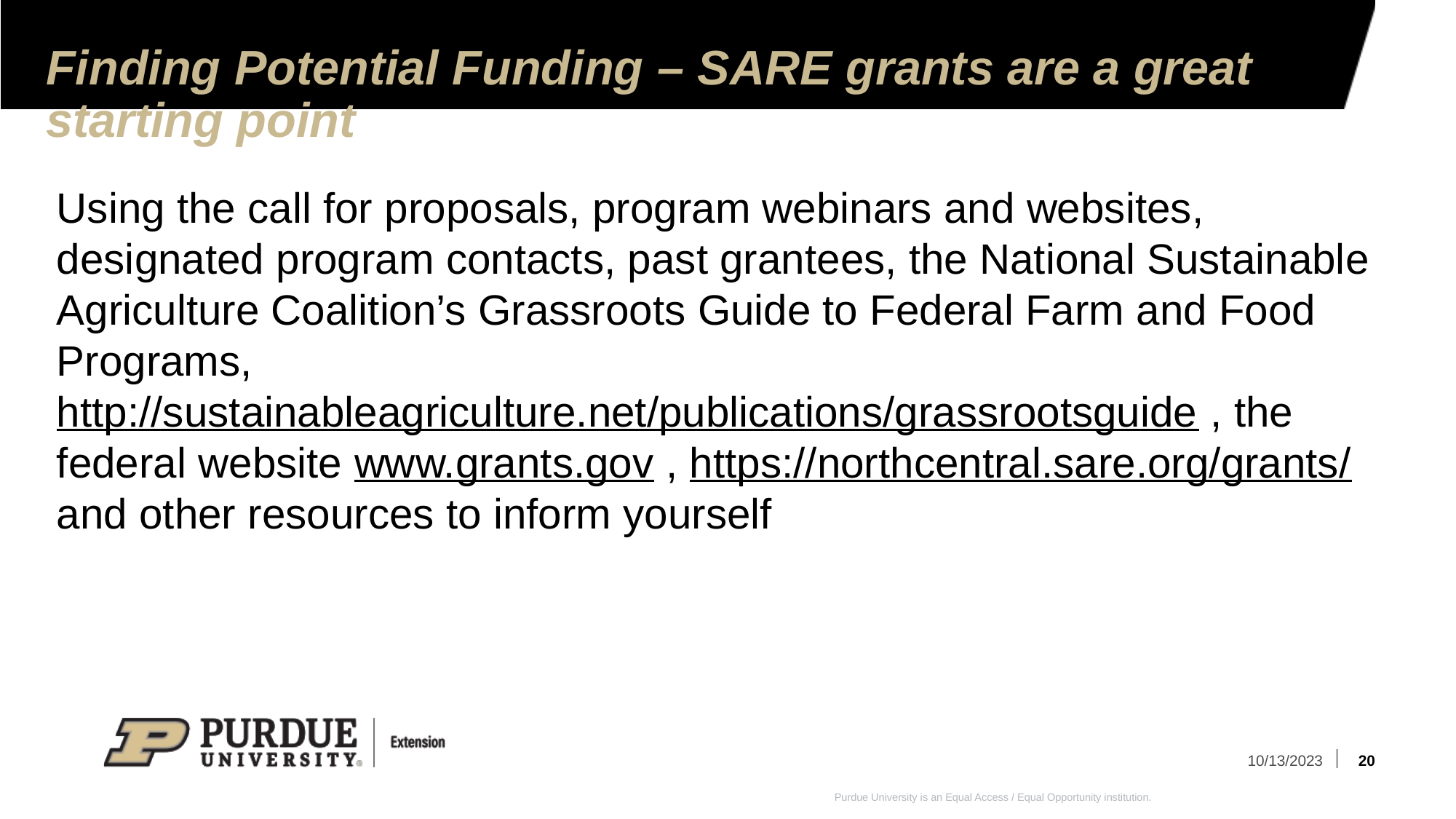

# Finding Potential Funding – SARE grants are a great starting point
Using the call for proposals, program webinars and websites, designated program contacts, past grantees, the National Sustainable Agriculture Coalition’s Grassroots Guide to Federal Farm and Food Programs, http://sustainableagriculture.net/publications/grassrootsguide , the federal website www.grants.gov , https://northcentral.sare.org/grants/   and other resources to inform yourself
20
10/13/2023